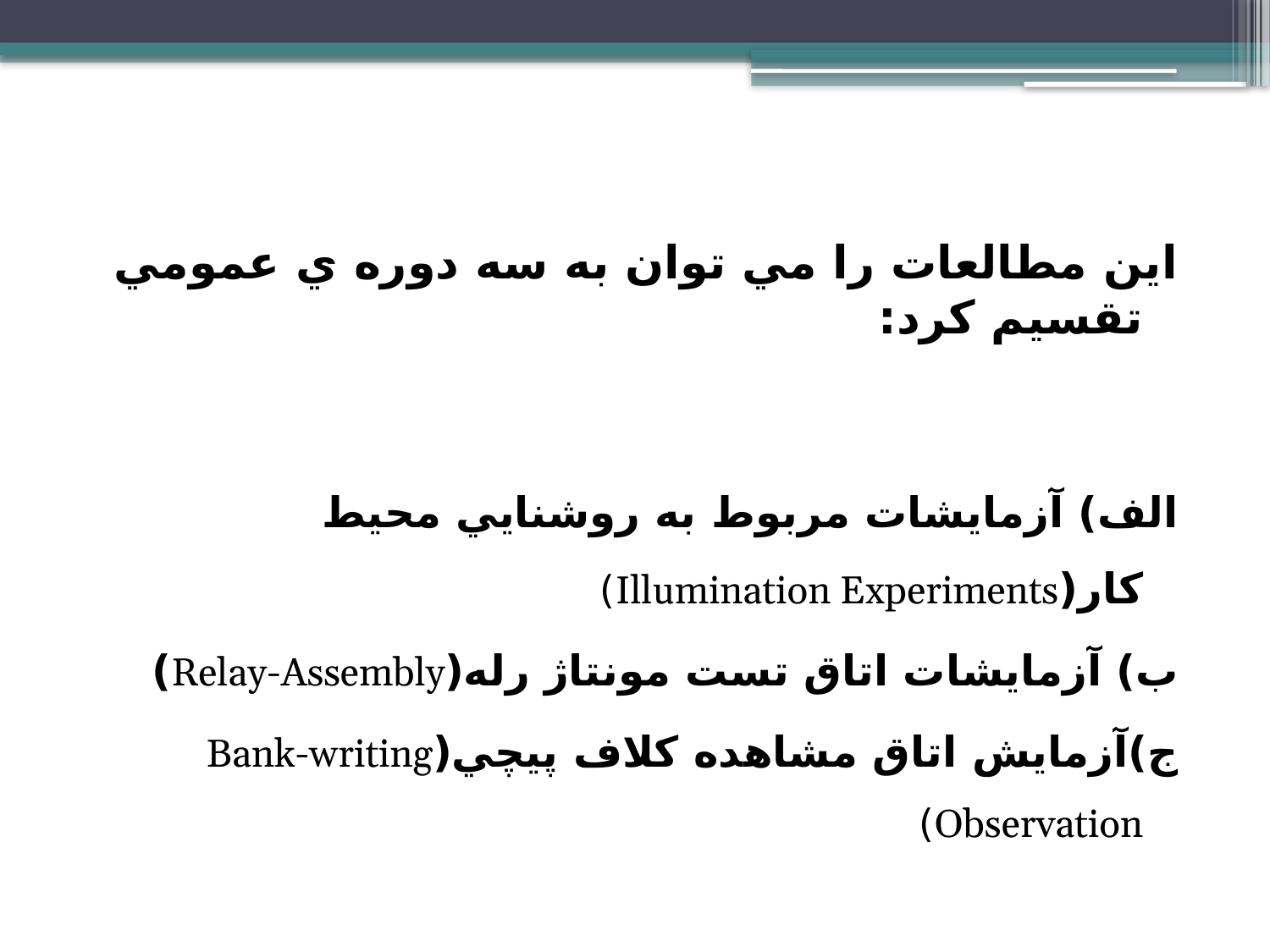

اين مطالعات را مي توان به سه دوره ي عمومي تقسيم كرد:

الف) آزمايشات مربوط به روشنايي محيط كار(Illumination Experiments)
ب) آزمايشات اتاق تست مونتاژ رله(Relay-Assembly)
ج)آزمايش اتاق مشاهده كلاف پيچي(Bank-writing Observation)